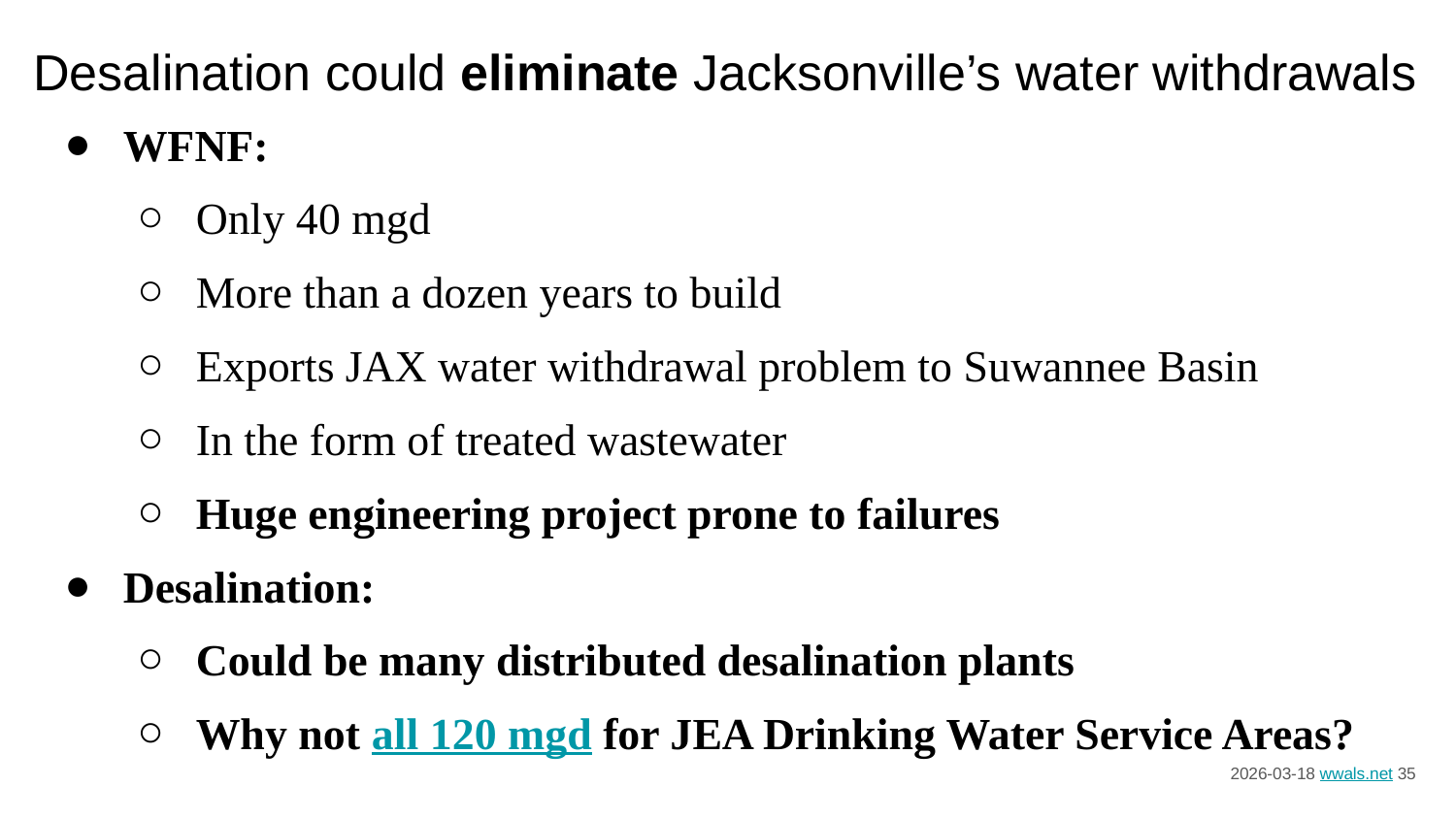

Desalination could eliminate Jacksonville’s water withdrawals
WFNF:
Only 40 mgd
More than a dozen years to build
Exports JAX water withdrawal problem to Suwannee Basin
In the form of treated wastewater
Huge engineering project prone to failures
Desalination:
Could be many distributed desalination plants
Why not all 120 mgd for JEA Drinking Water Service Areas?
2026-03-18 wwals.net 35